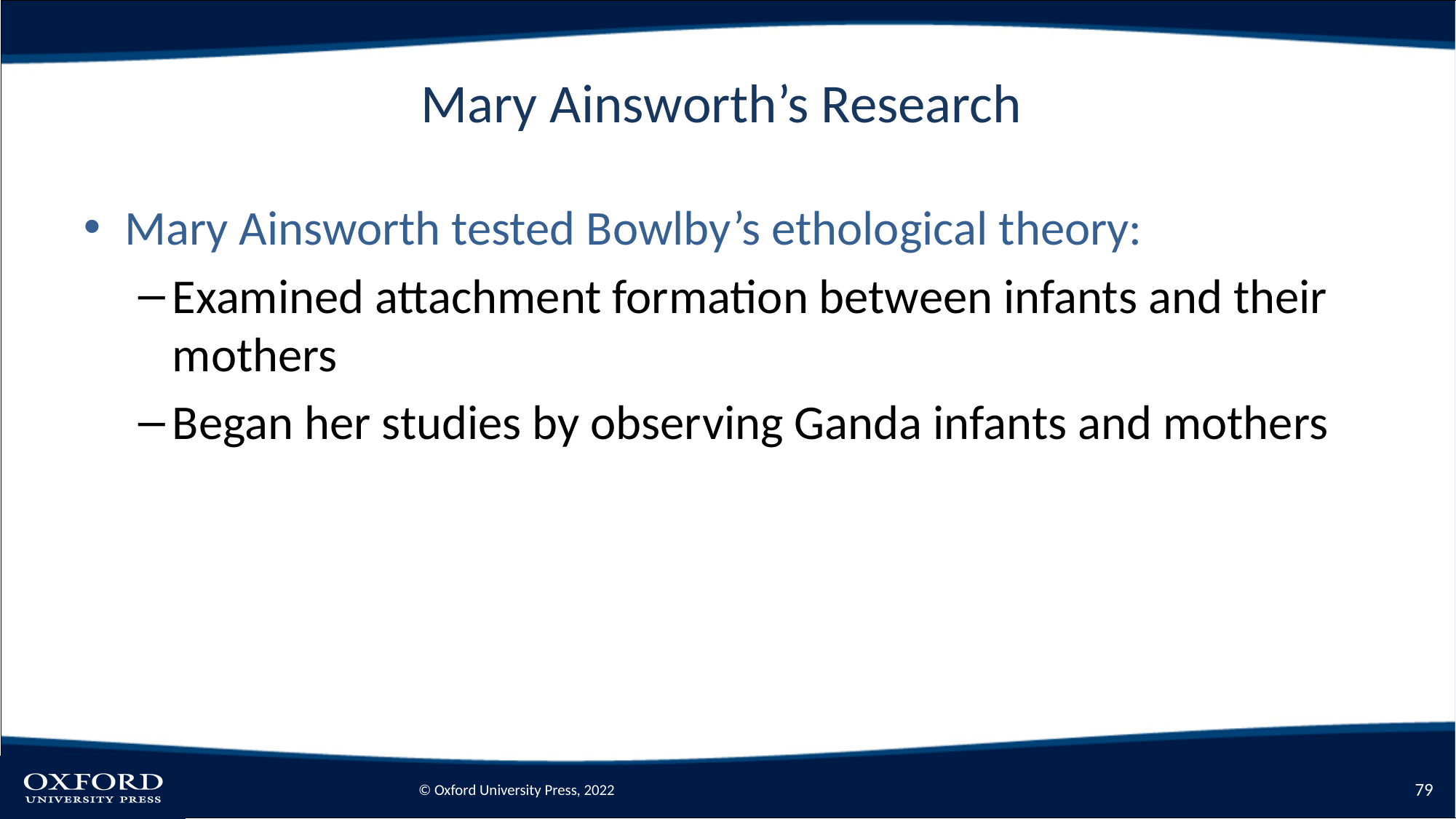

# Mary Ainsworth’s Research
Mary Ainsworth tested Bowlby’s ethological theory:
Examined attachment formation between infants and their mothers
Began her studies by observing Ganda infants and mothers